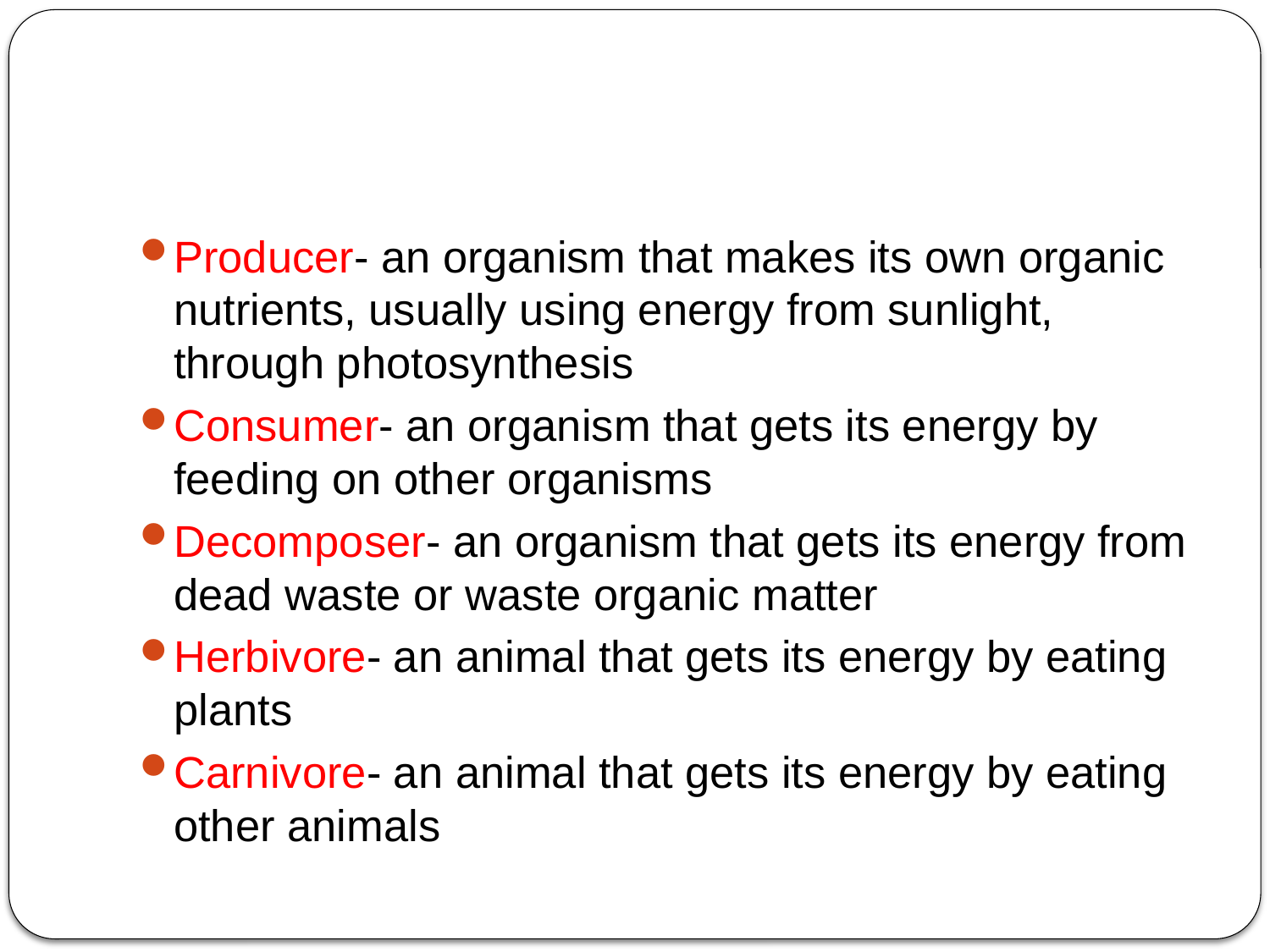

#
Producer- an organism that makes its own organic nutrients, usually using energy from sunlight, through photosynthesis
Consumer- an organism that gets its energy by feeding on other organisms
Decomposer- an organism that gets its energy from dead waste or waste organic matter
Herbivore- an animal that gets its energy by eating plants
Carnivore- an animal that gets its energy by eating other animals